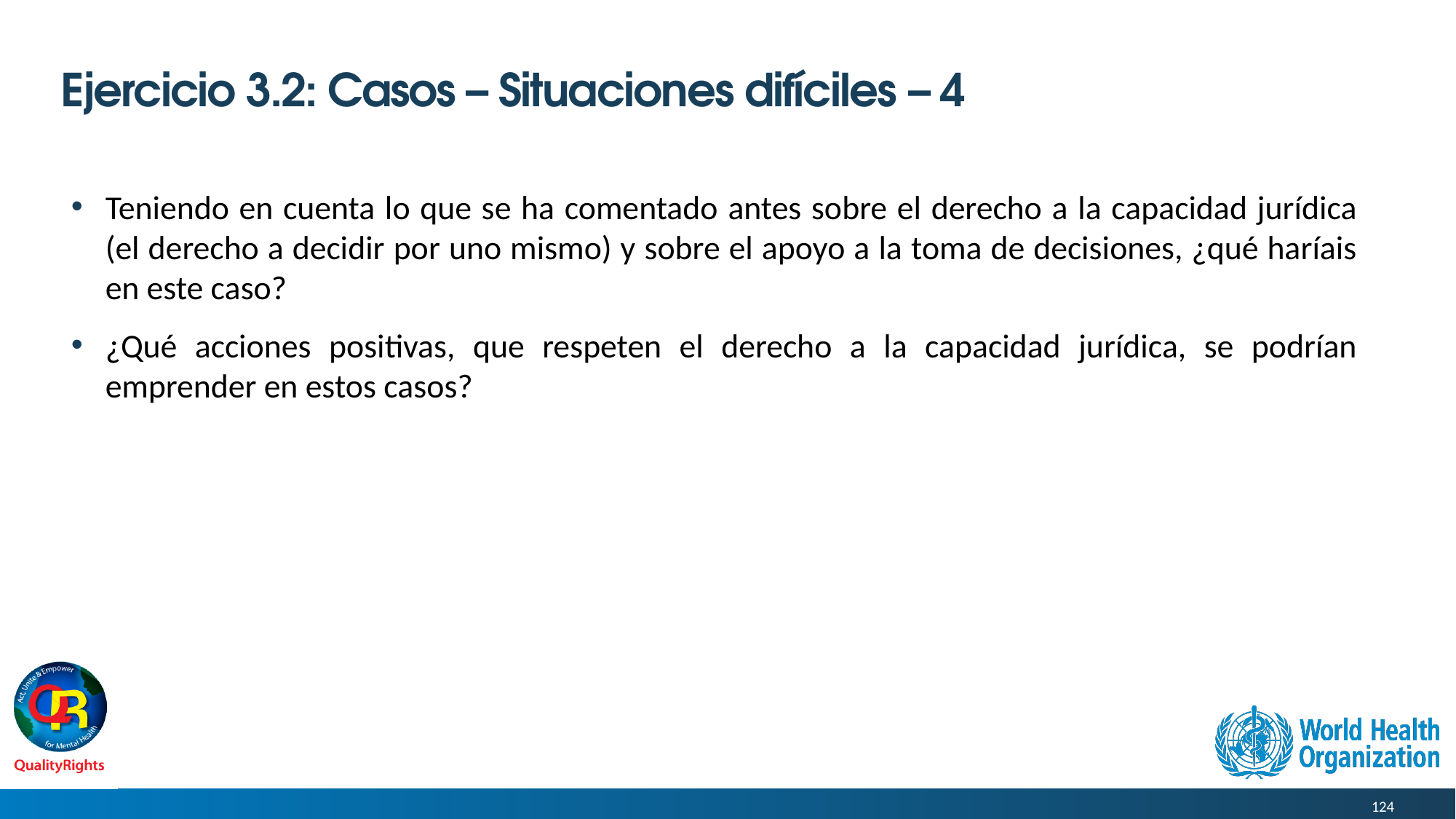

# Ejercicio 3.2: Casos – Situaciones difíciles – 4
Teniendo en cuenta lo que se ha comentado antes sobre el derecho a la capacidad jurídica (el derecho a decidir por uno mismo) y sobre el apoyo a la toma de decisiones, ¿qué haríais en este caso?
¿Qué acciones positivas, que respeten el derecho a la capacidad jurídica, se podrían emprender en estos casos?